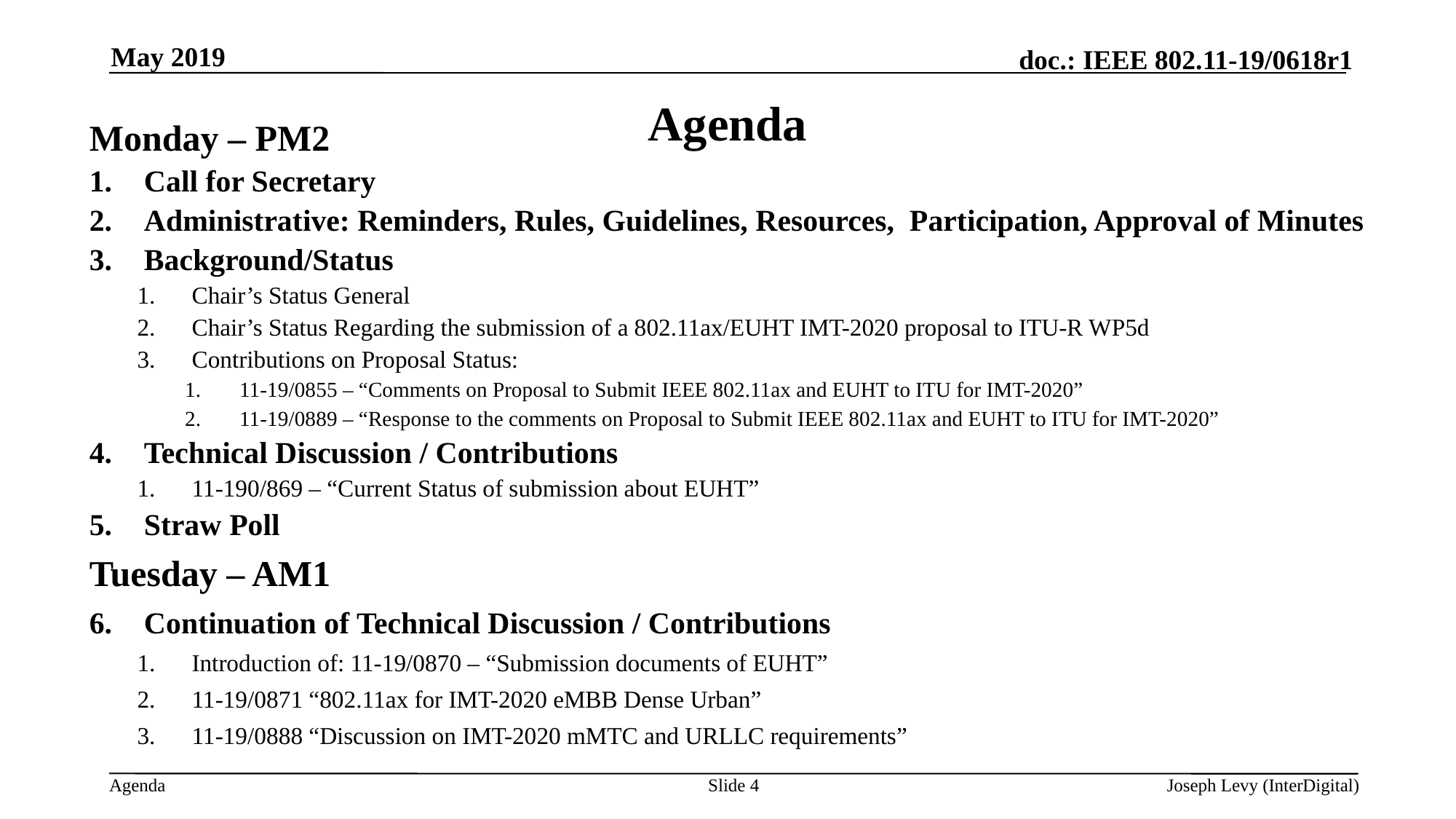

May 2019
# Agenda
Monday – PM2
Call for Secretary
Administrative: Reminders, Rules, Guidelines, Resources,  Participation, Approval of Minutes
Background/Status
Chair’s Status General
Chair’s Status Regarding the submission of a 802.11ax/EUHT IMT-2020 proposal to ITU-R WP5d
Contributions on Proposal Status:
11-19/0855 – “Comments on Proposal to Submit IEEE 802.11ax and EUHT to ITU for IMT-2020”
11-19/0889 – “Response to the comments on Proposal to Submit IEEE 802.11ax and EUHT to ITU for IMT-2020”
Technical Discussion / Contributions
11-190/869 – “Current Status of submission about EUHT”
Straw Poll
Tuesday – AM1
Continuation of Technical Discussion / Contributions
Introduction of: 11-19/0870 – “Submission documents of EUHT”
11-19/0871 “802.11ax for IMT-2020 eMBB Dense Urban”
11-19/0888 “Discussion on IMT-2020 mMTC and URLLC requirements”
Slide 4
Joseph Levy (InterDigital)